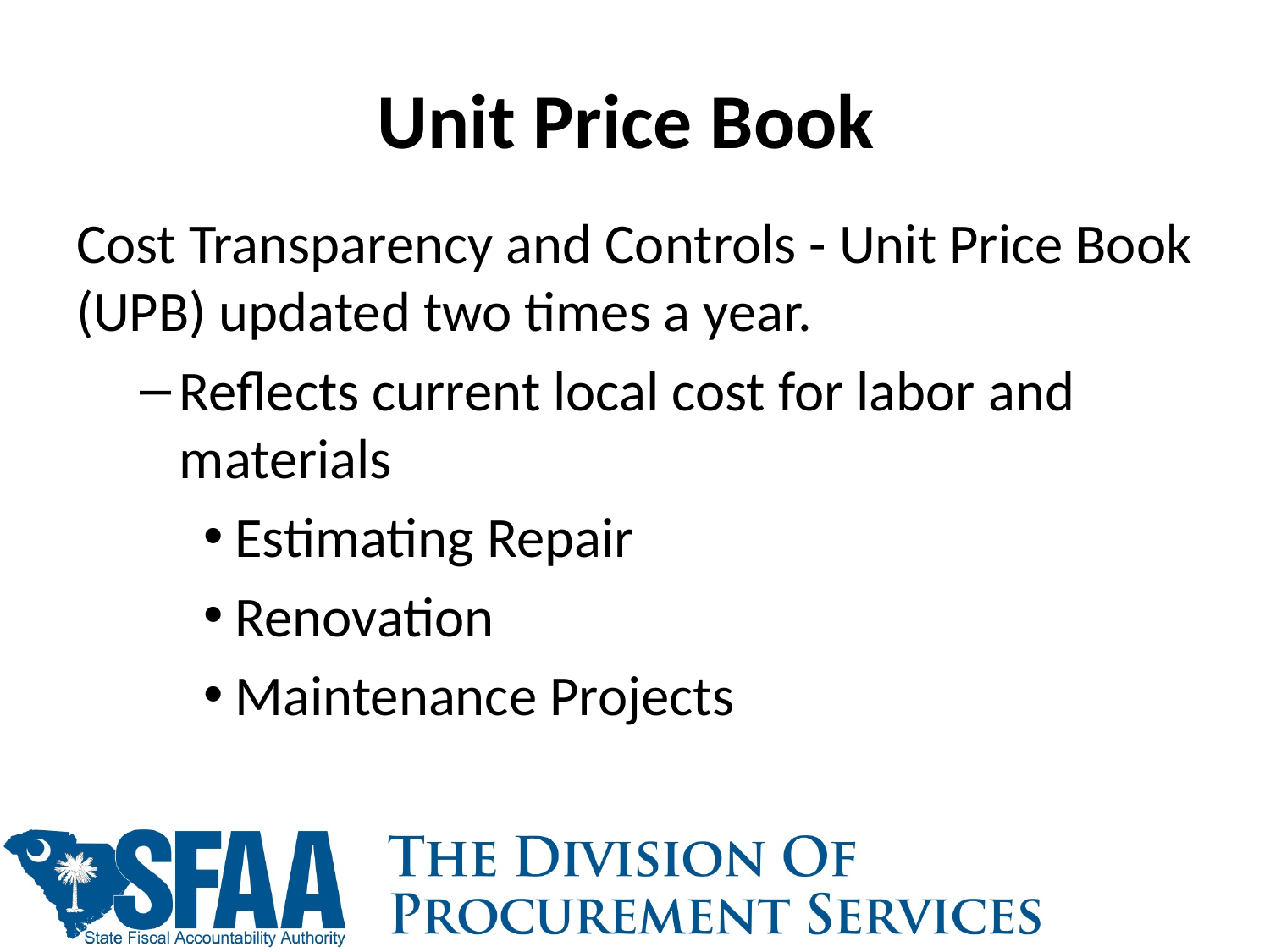

# Unit Price Book
Cost Transparency and Controls - Unit Price Book (UPB) updated two times a year.
Reflects current local cost for labor and materials
Estimating Repair
Renovation
Maintenance Projects